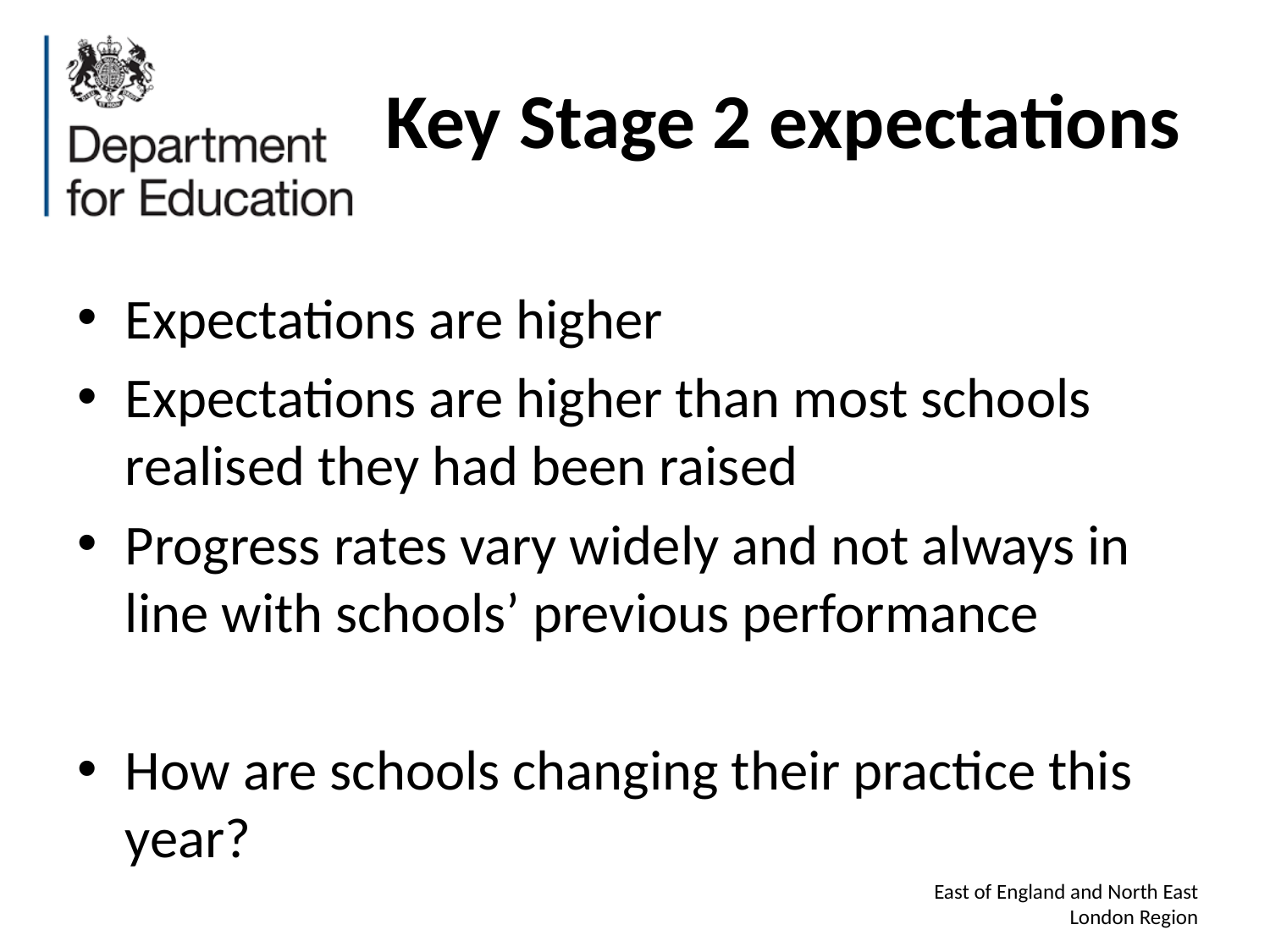

# Key Stage 2 expectations
Expectations are higher
Expectations are higher than most schools realised they had been raised
Progress rates vary widely and not always in line with schools’ previous performance

How are schools changing their practice this year?